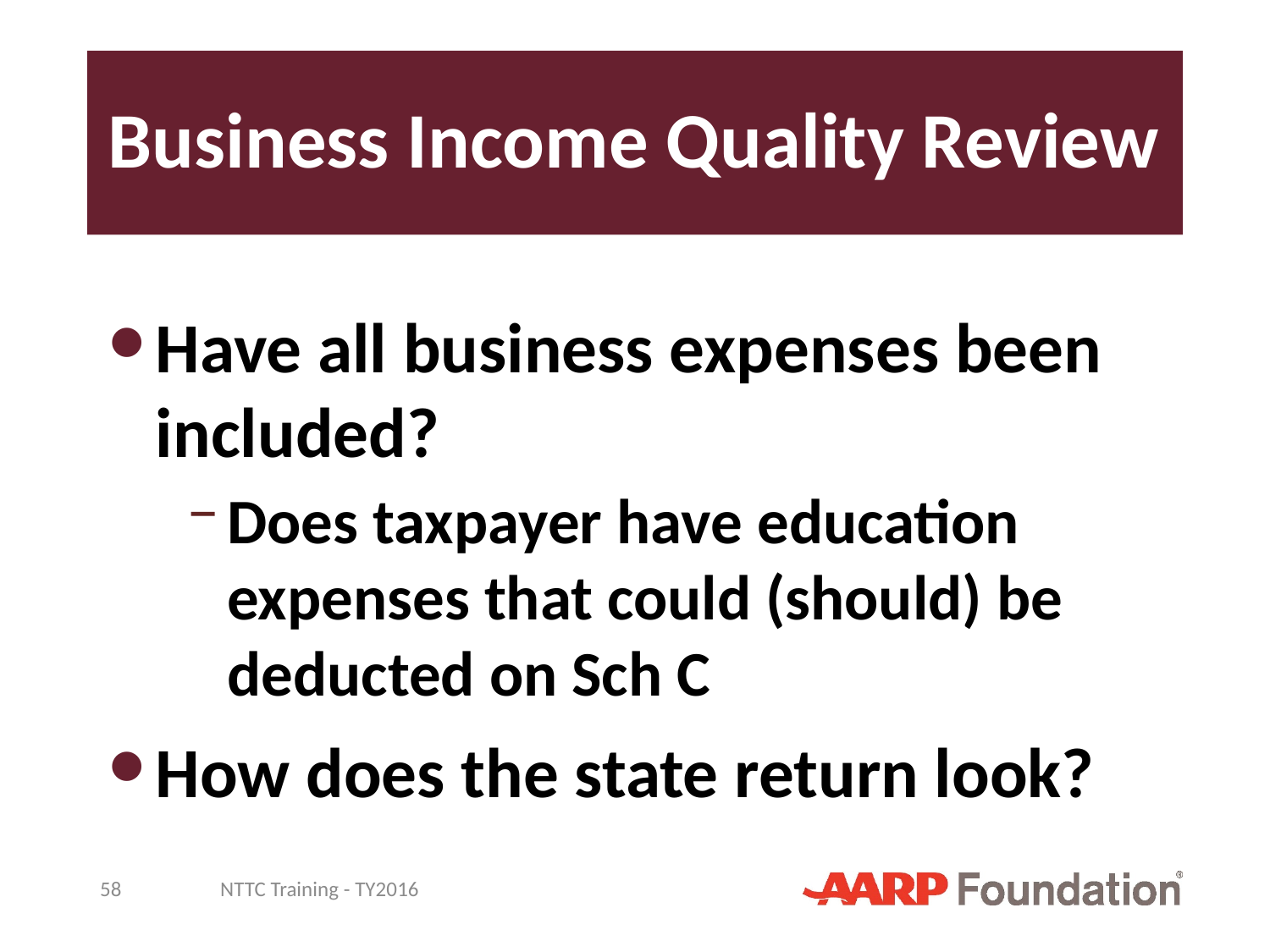

# Business Income Quality Review
Have all business expenses been included?
Does taxpayer have education expenses that could (should) be deducted on Sch C
How does the state return look?

58
NTTC Training - TY2016